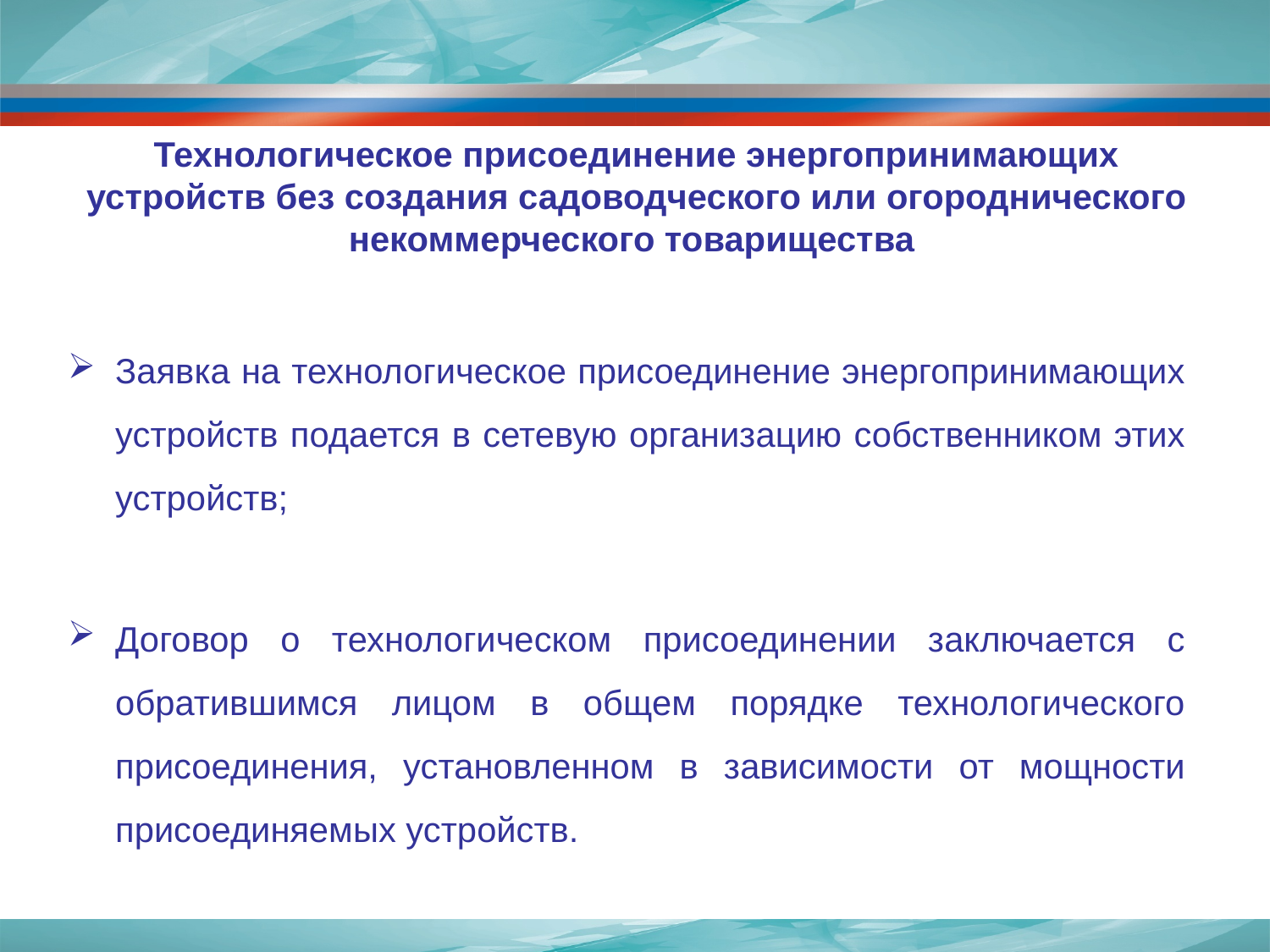

# Технологическое присоединение энергопринимающих устройств без создания садоводческого или огороднического некоммерческого товарищества
Заявка на технологическое присоединение энергопринимающих устройств подается в сетевую организацию собственником этих устройств;

Договор о технологическом присоединении заключается с обратившимся лицом в общем порядке технологического присоединения, установленном в зависимости от мощности присоединяемых устройств.